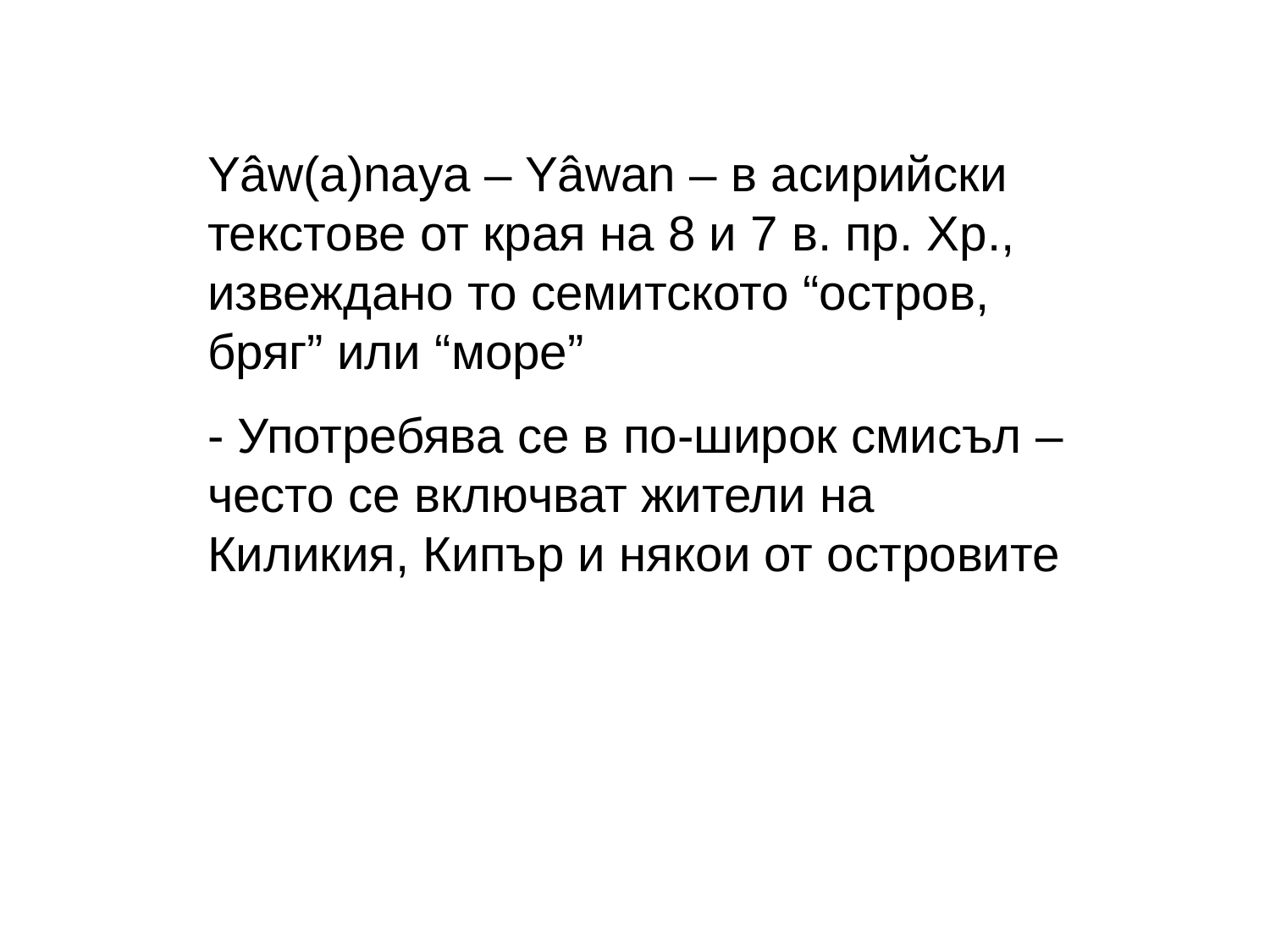

Yâw(a)naya – Yâwan – в асирийски текстове от края на 8 и 7 в. пр. Хр., извеждано то семитското “остров, бряг” или “море”
- Употребява се в по-широк смисъл – често се включват жители на Киликия, Кипър и някои от островите